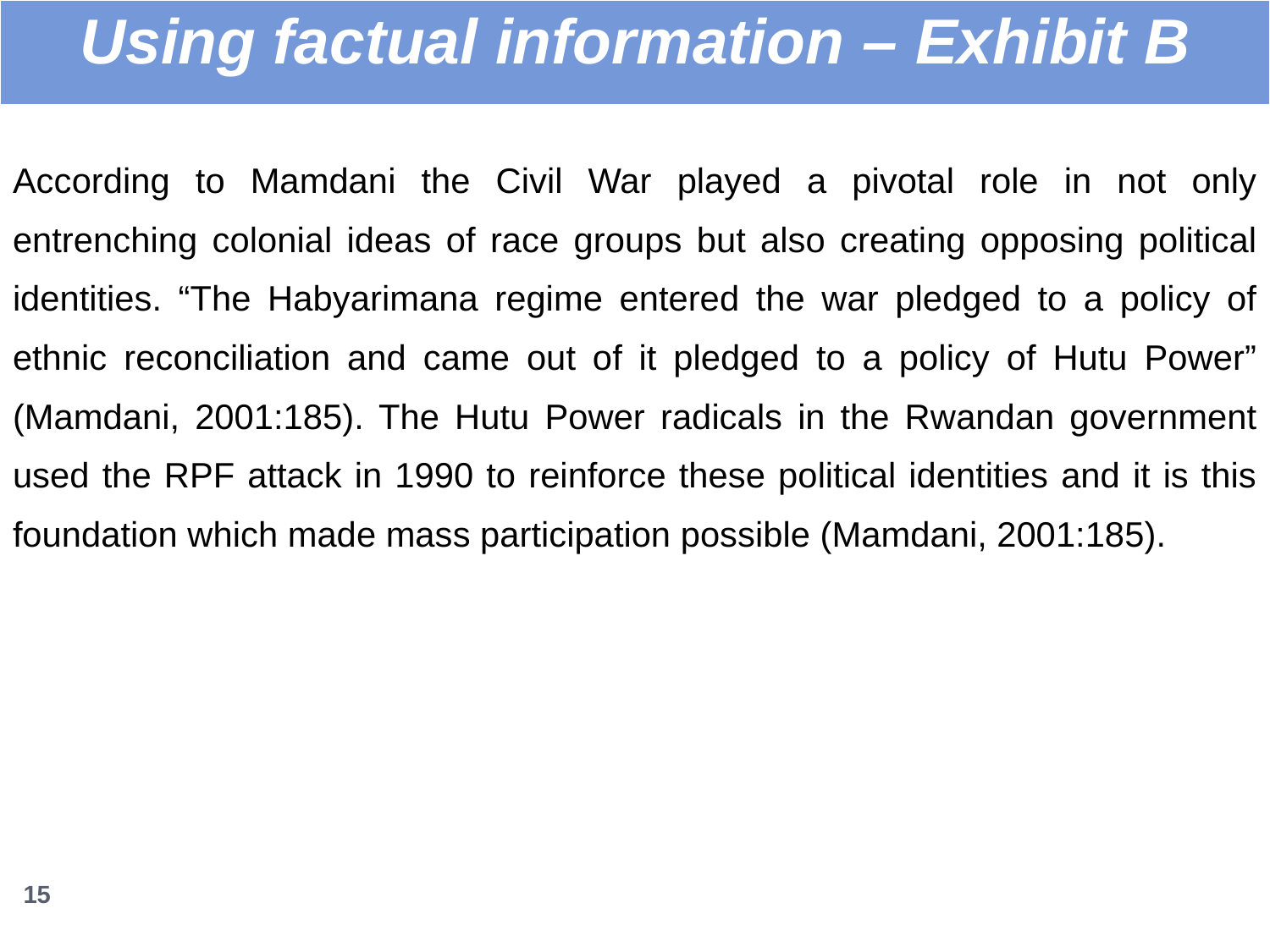

| Using factual information – Exhibit B |
| --- |
| According to Mamdani the Civil War played a pivotal role in not only entrenching colonial ideas of race groups but also creating opposing political identities. “The Habyarimana regime entered the war pledged to a policy of ethnic reconciliation and came out of it pledged to a policy of Hutu Power” (Mamdani, 2001:185). The Hutu Power radicals in the Rwandan government used the RPF attack in 1990 to reinforce these political identities and it is this foundation which made mass participation possible (Mamdani, 2001:185). |
| --- |
15